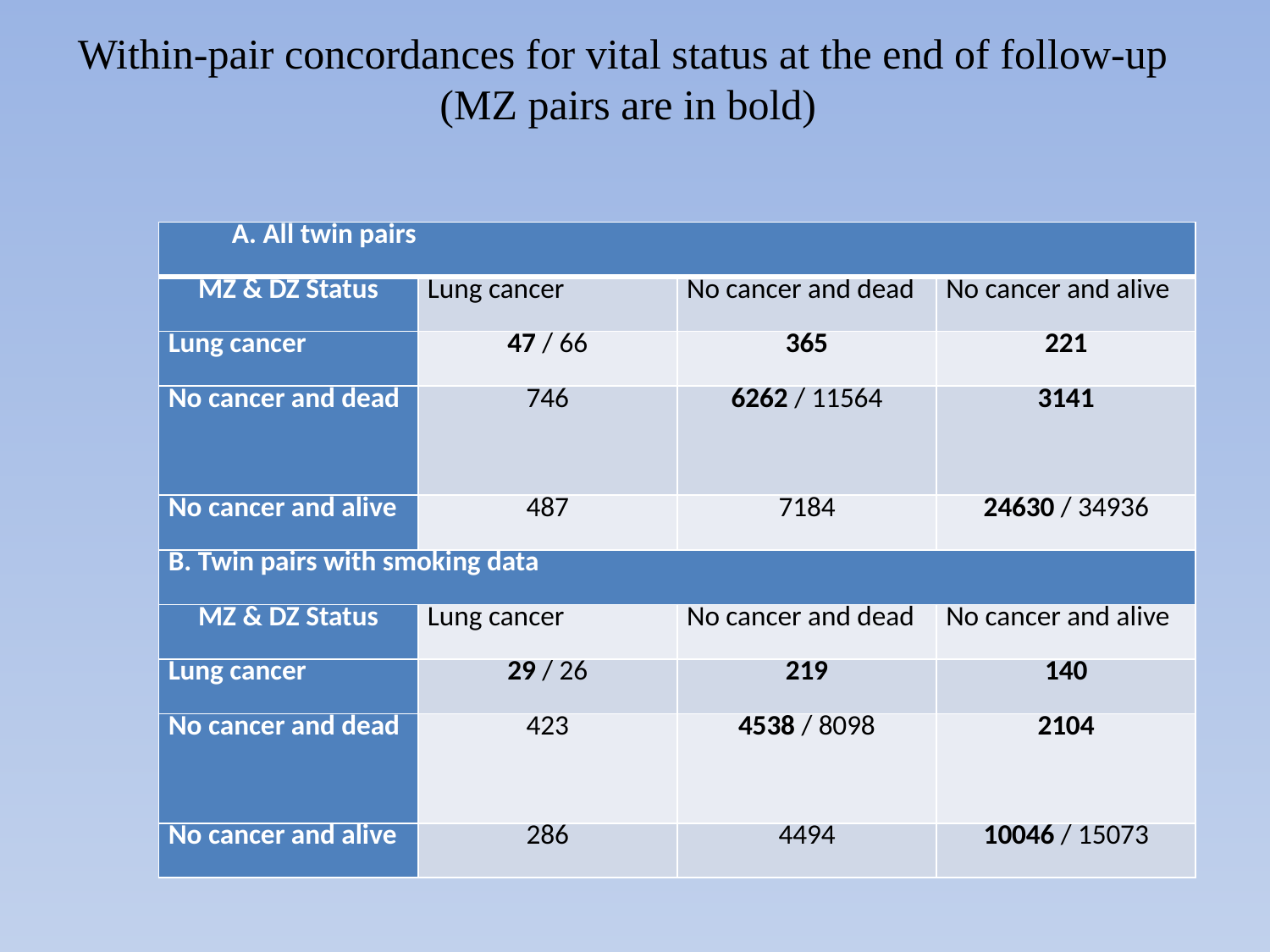

# Within-pair concordances for vital status at the end of follow-up (MZ pairs are in bold)
| A. All twin pairs |  |  |  |
| --- | --- | --- | --- |
| MZ & DZ Status | Lung cancer | No cancer and dead | No cancer and alive |
| Lung cancer | 47 / 66 | 365 | 221 |
| No cancer and dead | 746 | 6262 / 11564 | 3141 |
| No cancer and alive | 487 | 7184 | 24630 / 34936 |
| B. Twin pairs with smoking data |  |  |  |
| MZ & DZ Status | Lung cancer | No cancer and dead | No cancer and alive |
| Lung cancer | 29 / 26 | 219 | 140 |
| No cancer and dead | 423 | 4538 / 8098 | 2104 |
| No cancer and alive | 286 | 4494 | 10046 / 15073 |